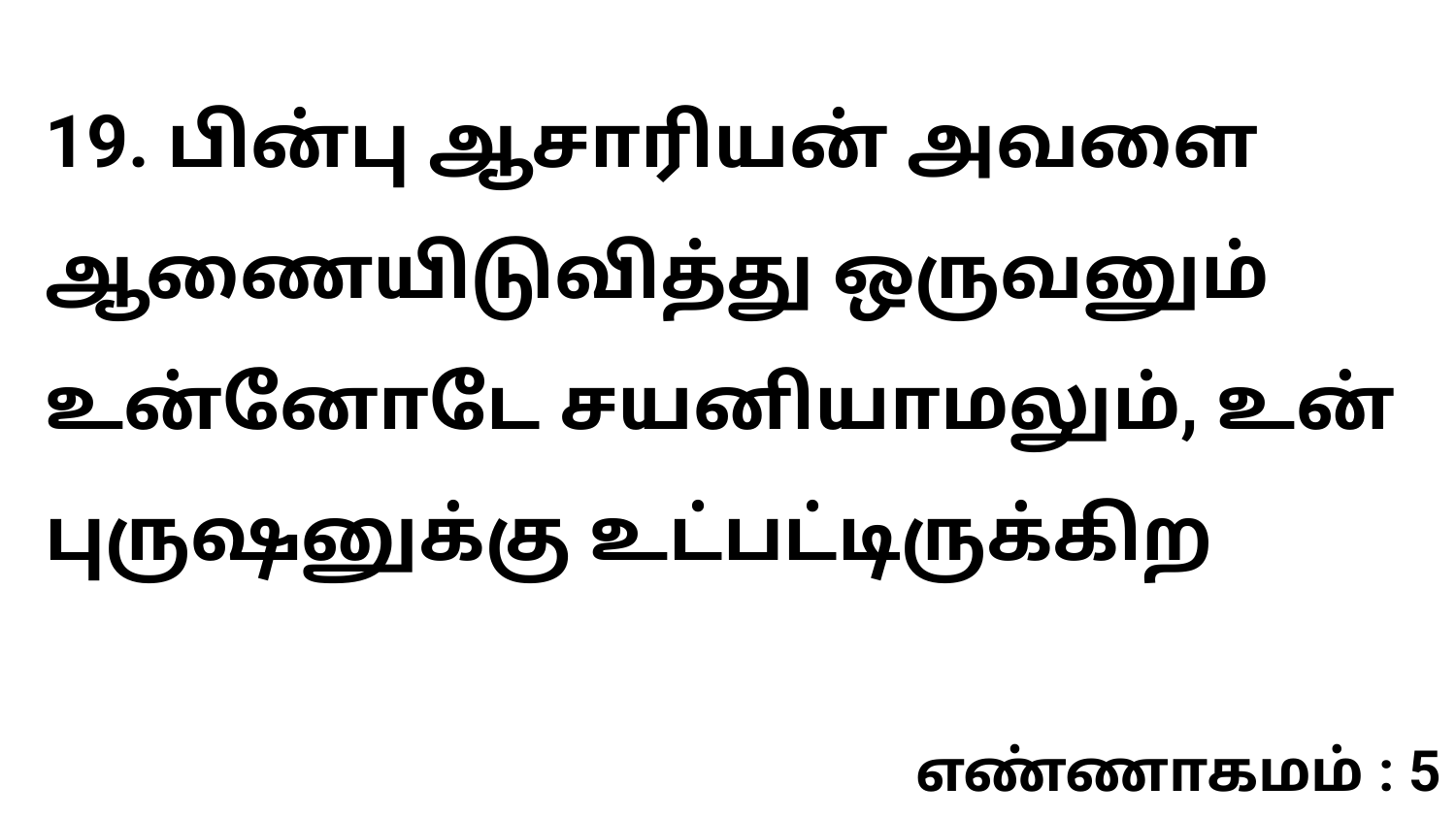

19. பின்பு ஆசாரியன் அவளை ஆணையிடுவித்து ஒருவனும் உன்னோடே சயனியாமலும், உன் புருஷனுக்கு உட்பட்டிருக்கிற
எண்ணாகமம் : 5